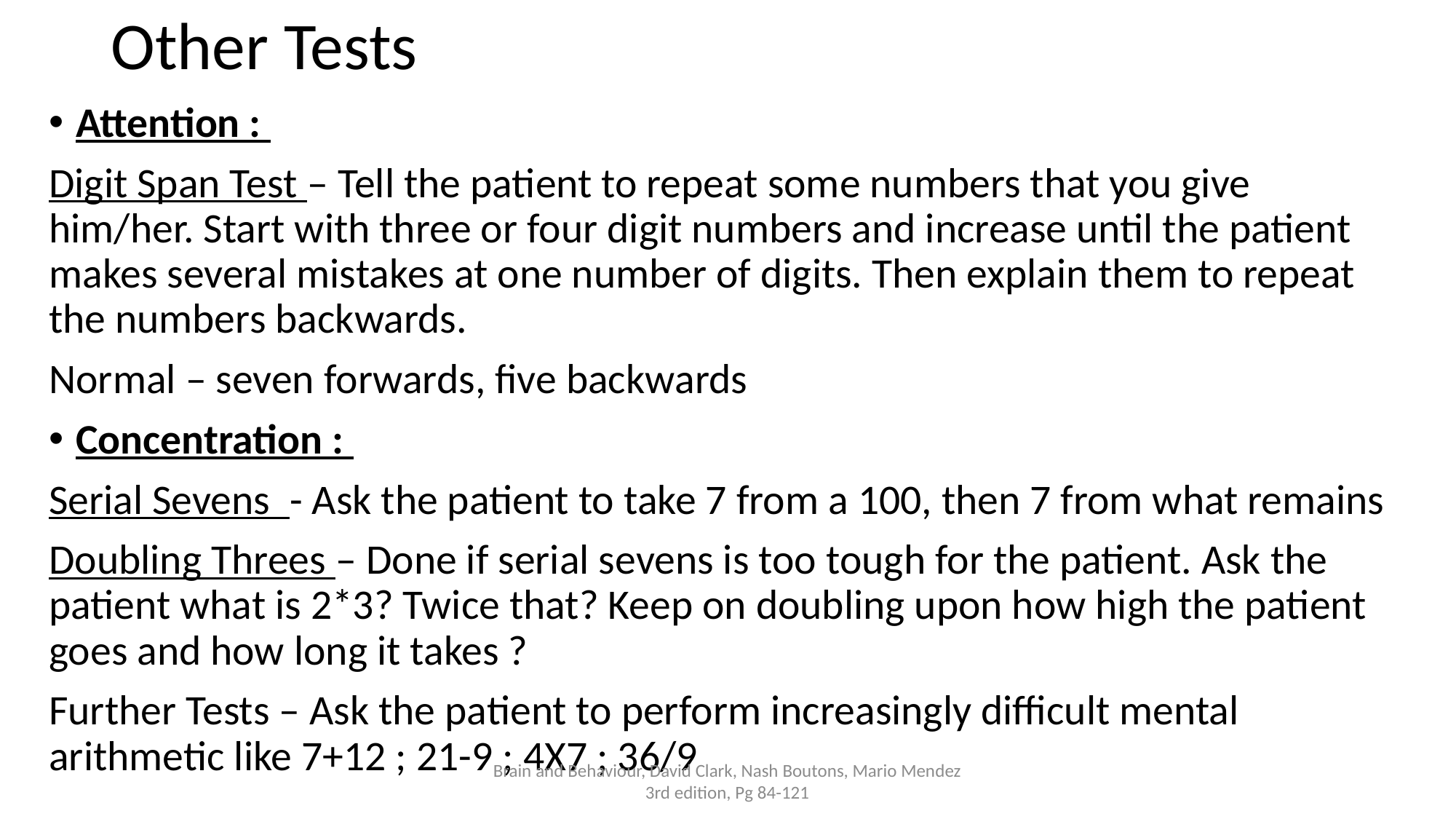

# Other Tests
Attention :
Digit Span Test – Tell the patient to repeat some numbers that you give him/her. Start with three or four digit numbers and increase until the patient makes several mistakes at one number of digits. Then explain them to repeat the numbers backwards.
Normal – seven forwards, five backwards
Concentration :
Serial Sevens  - Ask the patient to take 7 from a 100, then 7 from what remains
Doubling Threes – Done if serial sevens is too tough for the patient. Ask the patient what is 2*3? Twice that? Keep on doubling upon how high the patient goes and how long it takes ?
Further Tests – Ask the patient to perform increasingly difficult mental arithmetic like 7+12 ; 21-9 ; 4X7 ; 36/9

Brain and Behaviour, David Clark, Nash Boutons, Mario Mendez 3rd edition, Pg 84-121